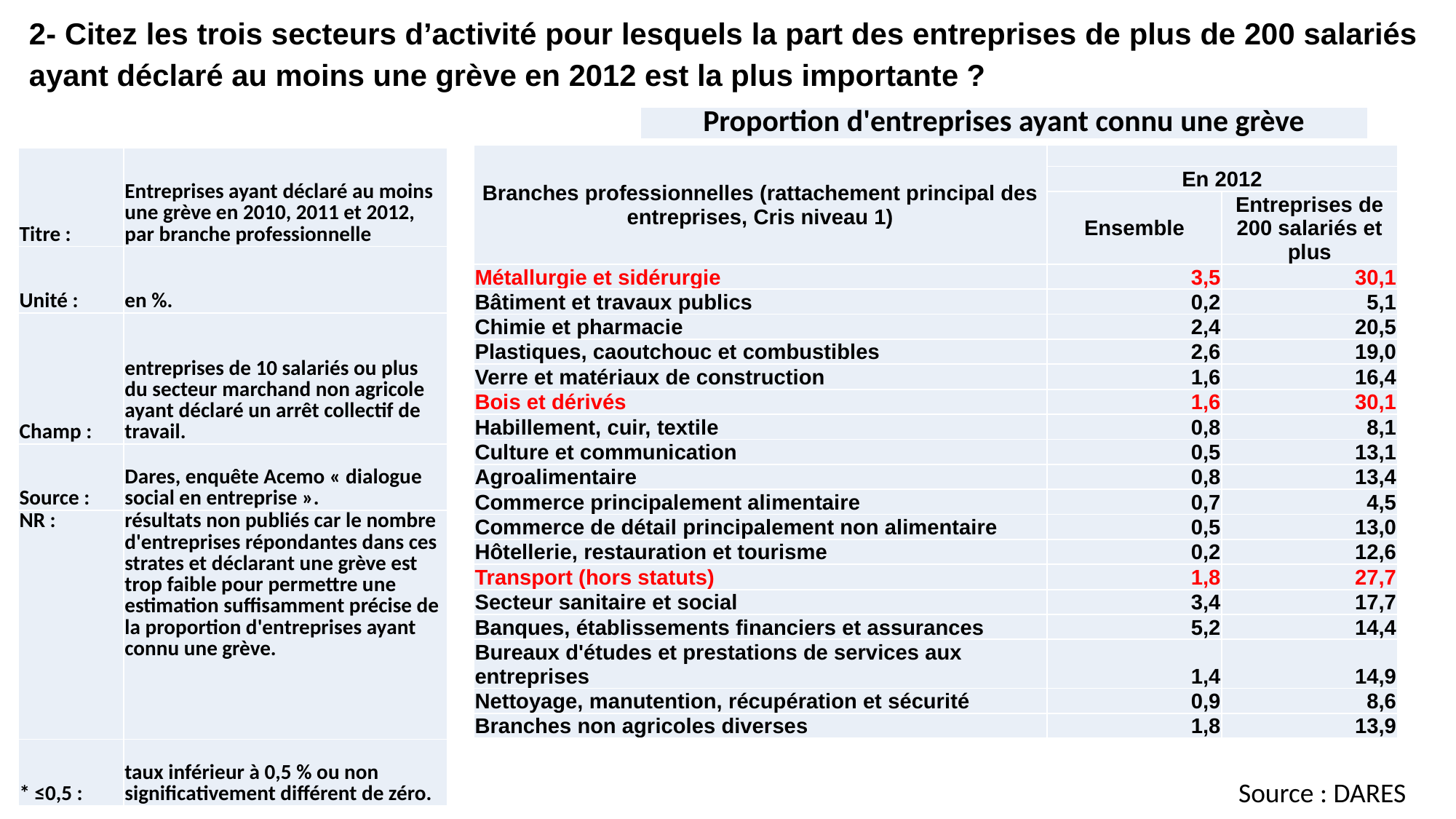

2- Citez les trois secteurs d’activité pour lesquels la part des entreprises de plus de 200 salariés ayant déclaré au moins une grève en 2012 est la plus importante ?
| Proportion d'entreprises ayant connu une grève |
| --- |
| Branches professionnelles (rattachement principal des entreprises, Cris niveau 1) |  |  |
| --- | --- | --- |
|  | En 2012 |  |
|  | Ensemble | Entreprises de 200 salariés et plus |
| Métallurgie et sidérurgie | 3,5 | 30,1 |
| Bâtiment et travaux publics | 0,2 | 5,1 |
| Chimie et pharmacie | 2,4 | 20,5 |
| Plastiques, caoutchouc et combustibles | 2,6 | 19,0 |
| Verre et matériaux de construction | 1,6 | 16,4 |
| Bois et dérivés | 1,6 | 30,1 |
| Habillement, cuir, textile | 0,8 | 8,1 |
| Culture et communication | 0,5 | 13,1 |
| Agroalimentaire | 0,8 | 13,4 |
| Commerce principalement alimentaire | 0,7 | 4,5 |
| Commerce de détail principalement non alimentaire | 0,5 | 13,0 |
| Hôtellerie, restauration et tourisme | 0,2 | 12,6 |
| Transport (hors statuts) | 1,8 | 27,7 |
| Secteur sanitaire et social | 3,4 | 17,7 |
| Banques, établissements financiers et assurances | 5,2 | 14,4 |
| Bureaux d'études et prestations de services aux entreprises | 1,4 | 14,9 |
| Nettoyage, manutention, récupération et sécurité | 0,9 | 8,6 |
| Branches non agricoles diverses | 1,8 | 13,9 |
| Titre : | Entreprises ayant déclaré au moins une grève en 2010, 2011 et 2012, par branche professionnelle |
| --- | --- |
| Unité : | en %. |
| Champ : | entreprises de 10 salariés ou plus du secteur marchand non agricole ayant déclaré un arrêt collectif de travail. |
| Source : | Dares, enquête Acemo « dialogue social en entreprise ». |
| NR : | résultats non publiés car le nombre d'entreprises répondantes dans ces strates et déclarant une grève est trop faible pour permettre une estimation suffisamment précise de la proportion d'entreprises ayant connu une grève. |
| \* ≤0,5 : | taux inférieur à 0,5 % ou non significativement différent de zéro. |
Source : DARES